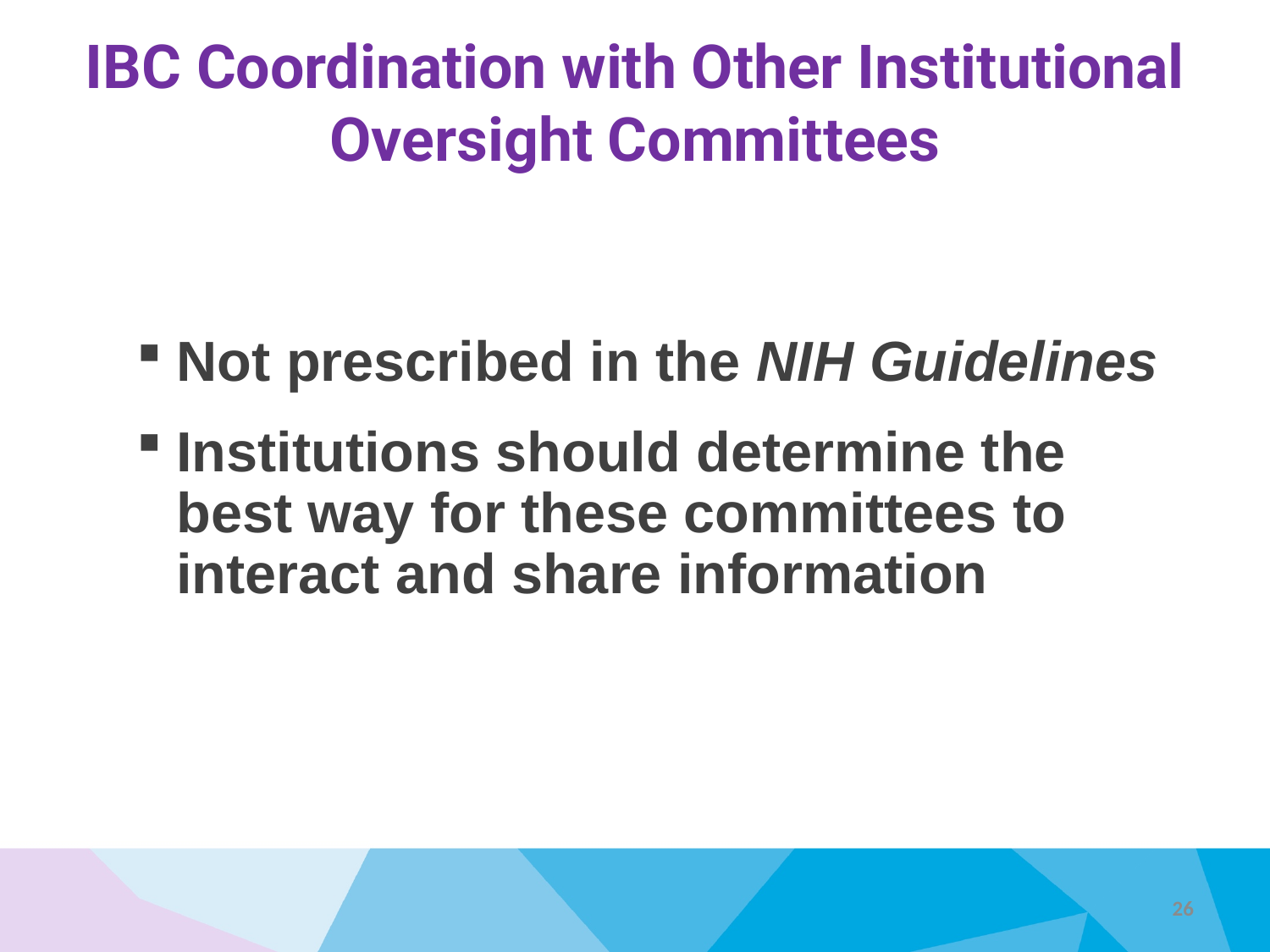

# IBC Coordination with Other Institutional Oversight Committees

Not prescribed in the NIH Guidelines

Institutions should determine the best way for these committees to interact and share information

26